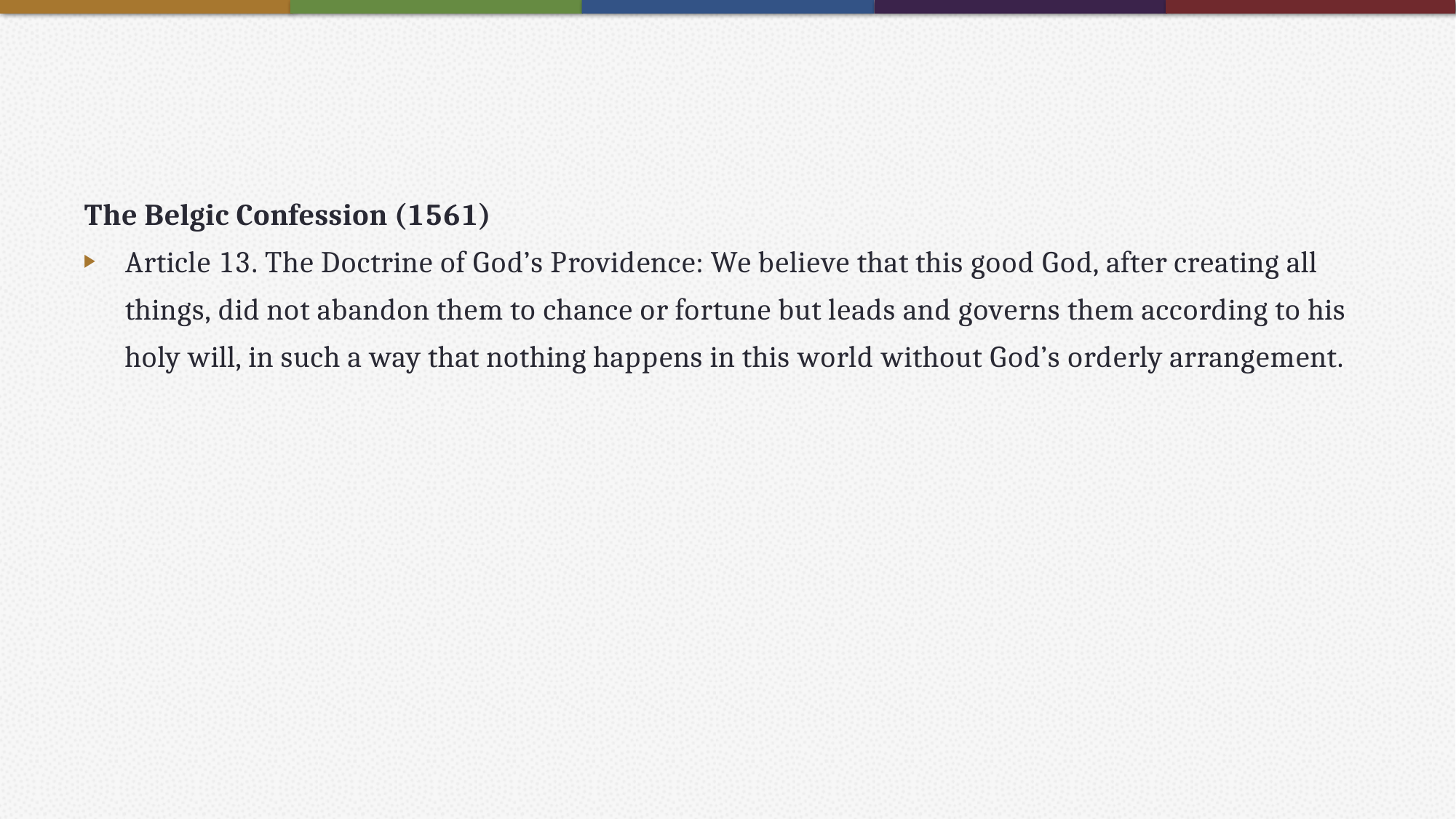

#
The Belgic Confession (1561)
Article 13. The Doctrine of God’s Providence: We believe that this good God, after creating all things, did not abandon them to chance or fortune but leads and governs them according to his holy will, in such a way that nothing happens in this world without God’s orderly arrangement.